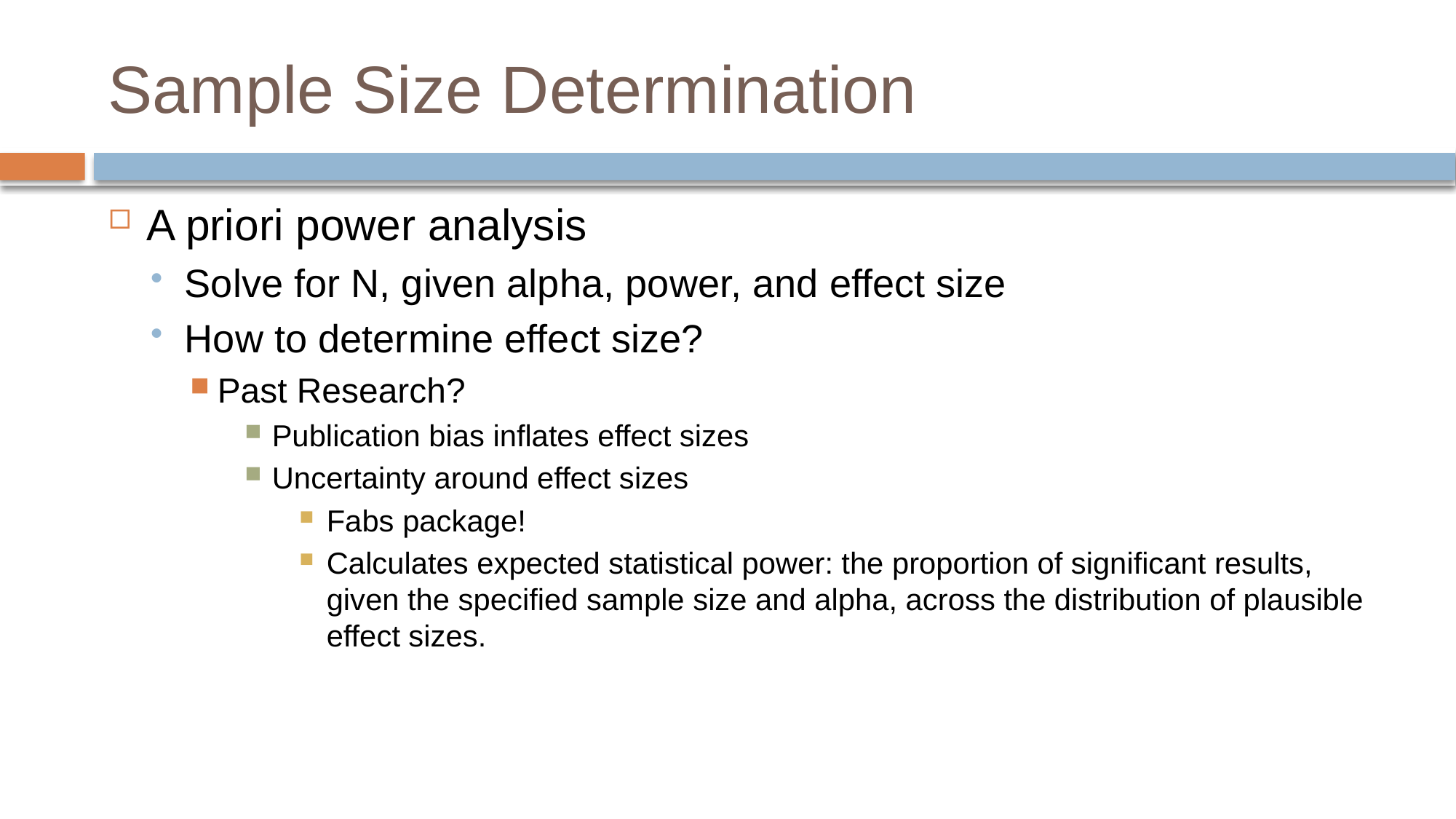

# Sample Size Determination
A priori power analysis
Solve for N, given alpha, power, and effect size
How to determine effect size?
Past Research?
Publication bias inflates effect sizes
Uncertainty around effect sizes
Fabs package!
Calculates expected statistical power: the proportion of significant results, given the specified sample size and alpha, across the distribution of plausible effect sizes.